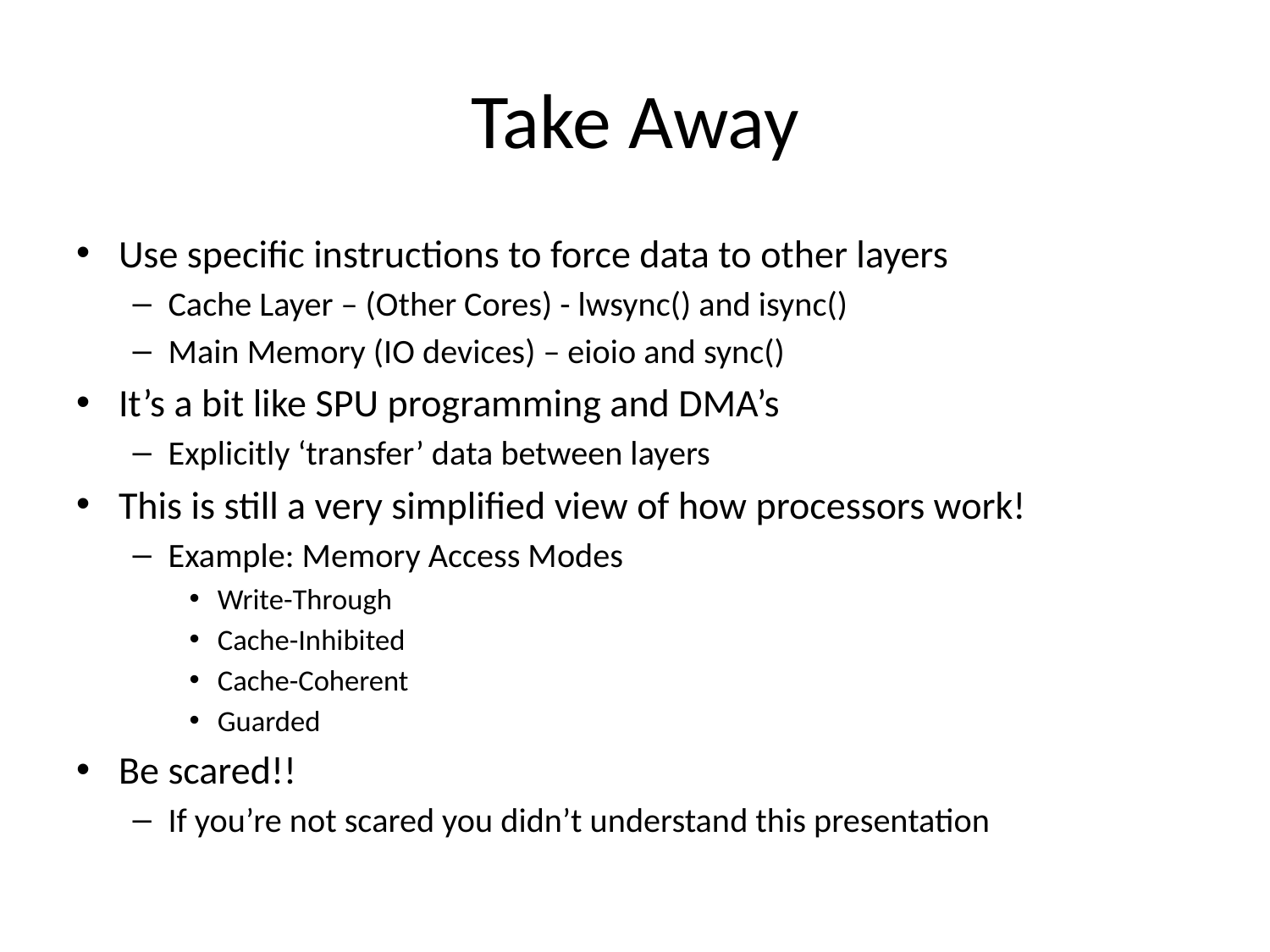

# Take Away
Use specific instructions to force data to other layers
Cache Layer – (Other Cores) - lwsync() and isync()
Main Memory (IO devices) – eioio and sync()
It’s a bit like SPU programming and DMA’s
Explicitly ‘transfer’ data between layers
This is still a very simplified view of how processors work!
Example: Memory Access Modes
Write-Through
Cache-Inhibited
Cache-Coherent
Guarded
Be scared!!
If you’re not scared you didn’t understand this presentation